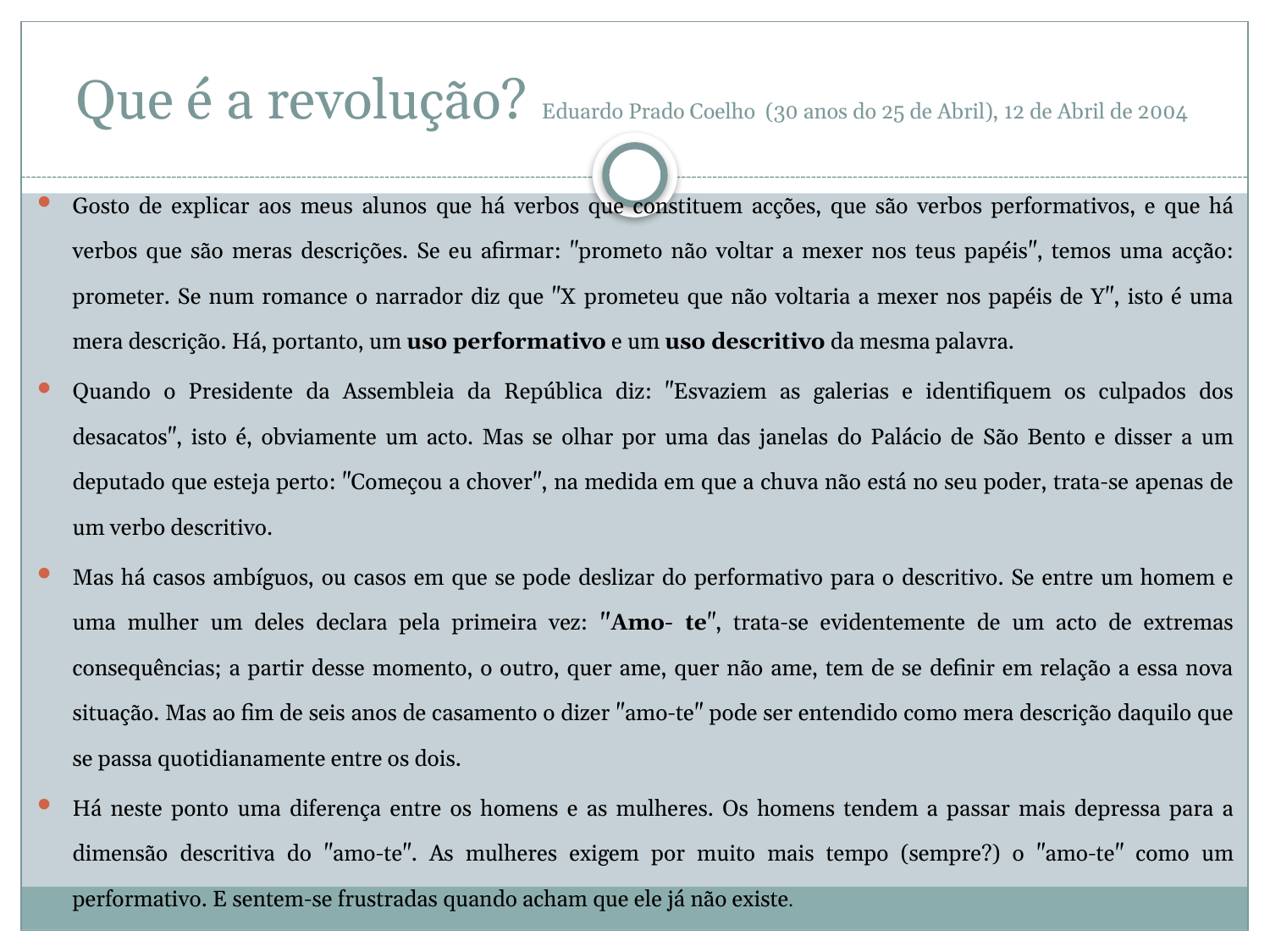

# Que é a revolução? Eduardo Prado Coelho  (30 anos do 25 de Abril), 12 de Abril de 2004
Gosto de explicar aos meus alunos que há verbos que constituem acções, que são verbos performativos, e que há verbos que são meras descrições. Se eu afirmar: "prometo não voltar a mexer nos teus papéis", temos uma acção: prometer. Se num romance o narrador diz que "X prometeu que não voltaria a mexer nos papéis de Y", isto é uma mera descrição. Há, portanto, um uso performativo e um uso descritivo da mesma palavra.
Quando o Presidente da Assembleia da República diz: "Esvaziem as galerias e identifiquem os culpados dos desacatos", isto é, obviamente um acto. Mas se olhar por uma das janelas do Palácio de São Bento e disser a um deputado que esteja perto: "Começou a chover", na medida em que a chuva não está no seu poder, trata-se apenas de um verbo descritivo.
Mas há casos ambíguos, ou casos em que se pode deslizar do performativo para o descritivo. Se entre um homem e uma mulher um deles declara pela primeira vez: "Amo- te", trata-se evidentemente de um acto de extremas consequências; a partir desse momento, o outro, quer ame, quer não ame, tem de se definir em relação a essa nova situação. Mas ao fim de seis anos de casamento o dizer "amo-te" pode ser entendido como mera descrição daquilo que se passa quotidianamente entre os dois.
Há neste ponto uma diferença entre os homens e as mulheres. Os homens tendem a passar mais depressa para a dimensão descritiva do "amo-te". As mulheres exigem por muito mais tempo (sempre?) o "amo-te" como um performativo. E sentem-se frustradas quando acham que ele já não existe.